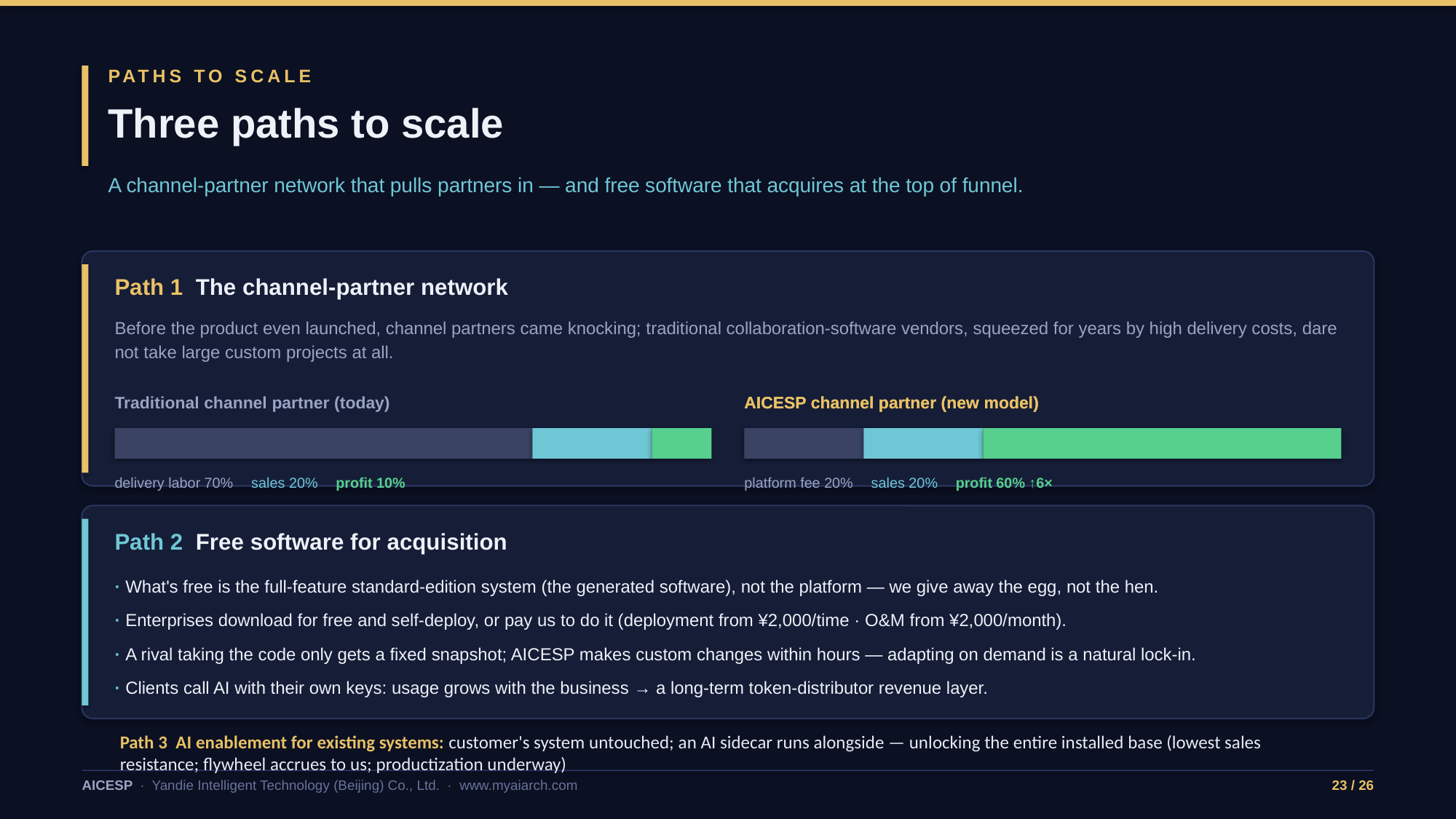

PATHS TO SCALE

Three paths to scale
A channel-partner network that pulls partners in — and free software that acquires at the top of funnel.

Path 1  The channel-partner network
Before the product even launched, channel partners came knocking; traditional collaboration-software vendors, squeezed for years by high delivery costs, dare not take large custom projects at all.
Traditional channel partner (today)
AICESP channel partner (new model)
AICESP channel partner (new model)

delivery labor 70%   sales 20%   profit 10%
platform fee 20%   sales 20%   profit 60% ↑6×

Path 2  Free software for acquisition
· What's free is the full-feature standard-edition system (the generated software), not the platform — we give away the egg, not the hen.
· Enterprises download for free and self-deploy, or pay us to do it (deployment from ¥2,000/time · O&M from ¥2,000/month).
· A rival taking the code only gets a fixed snapshot; AICESP makes custom changes within hours — adapting on demand is a natural lock-in.
· Clients call AI with their own keys: usage grows with the business → a long-term token-distributor revenue layer.
Path 3  AI enablement for existing systems: customer's system untouched; an AI sidecar runs alongside — unlocking the entire installed base (lowest sales resistance; flywheel accrues to us; productization underway)

AICESP  ·  Yandie Intelligent Technology (Beijing) Co., Ltd.  ·  www.myaiarch.com
23 / 26